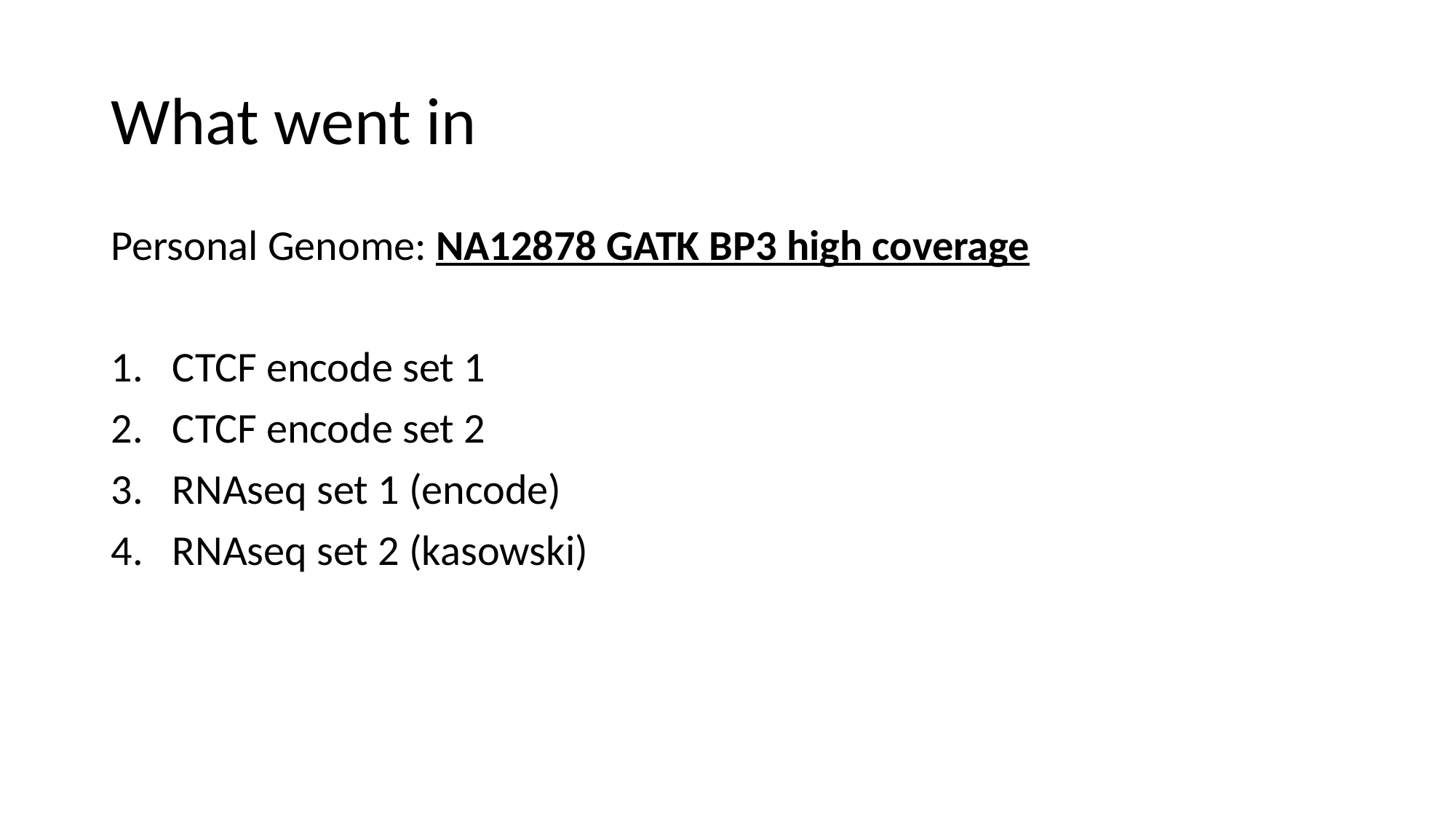

# What went in
Personal Genome: NA12878 GATK BP3 high coverage

CTCF encode set 1
CTCF encode set 2
RNAseq set 1 (encode)
RNAseq set 2 (kasowski)